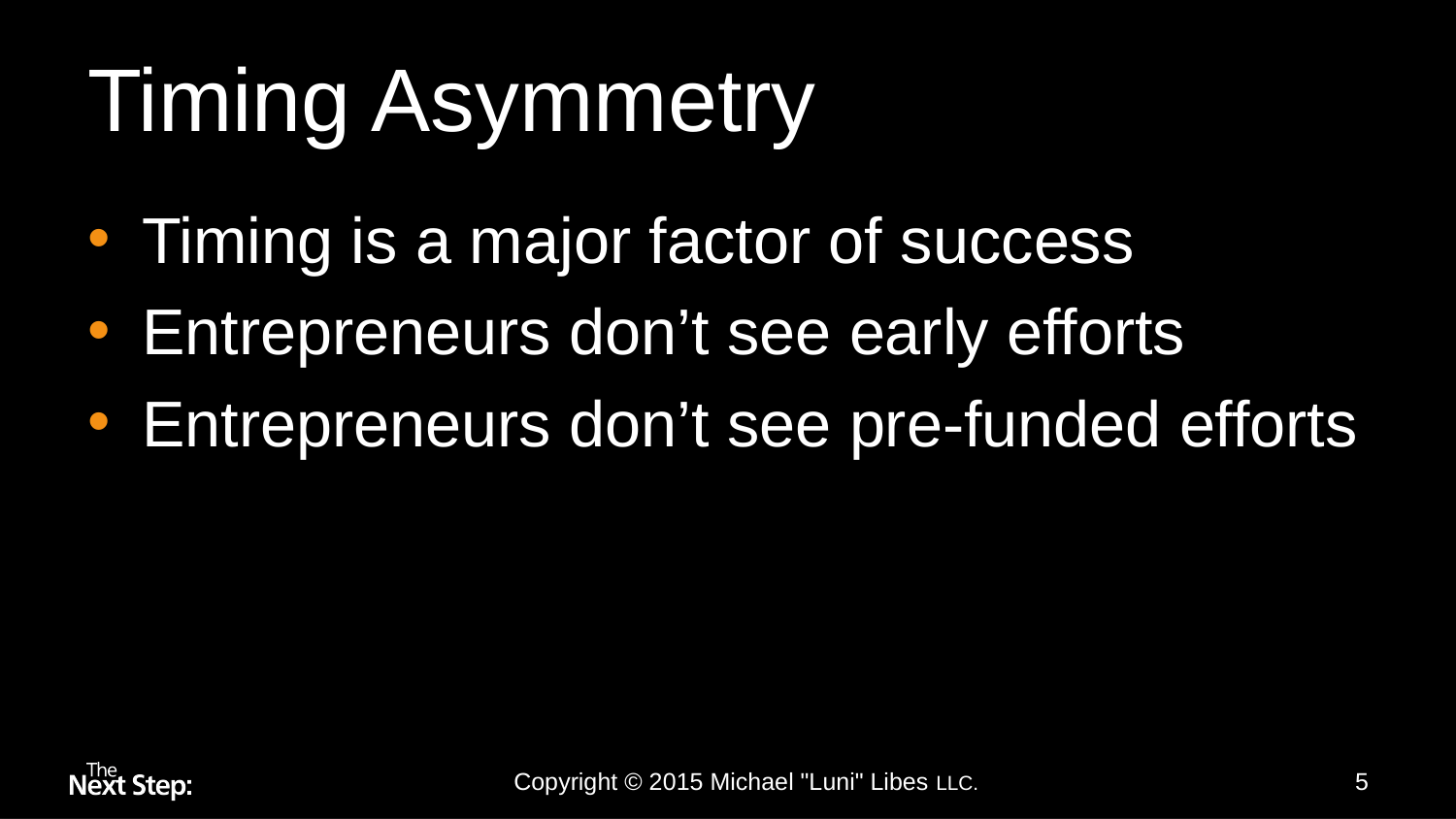

# Timing Asymmetry
Timing is a major factor of success
Entrepreneurs don’t see early efforts
Entrepreneurs don’t see pre-funded efforts
Copyright © 2015 Michael "Luni" Libes LLC.
5